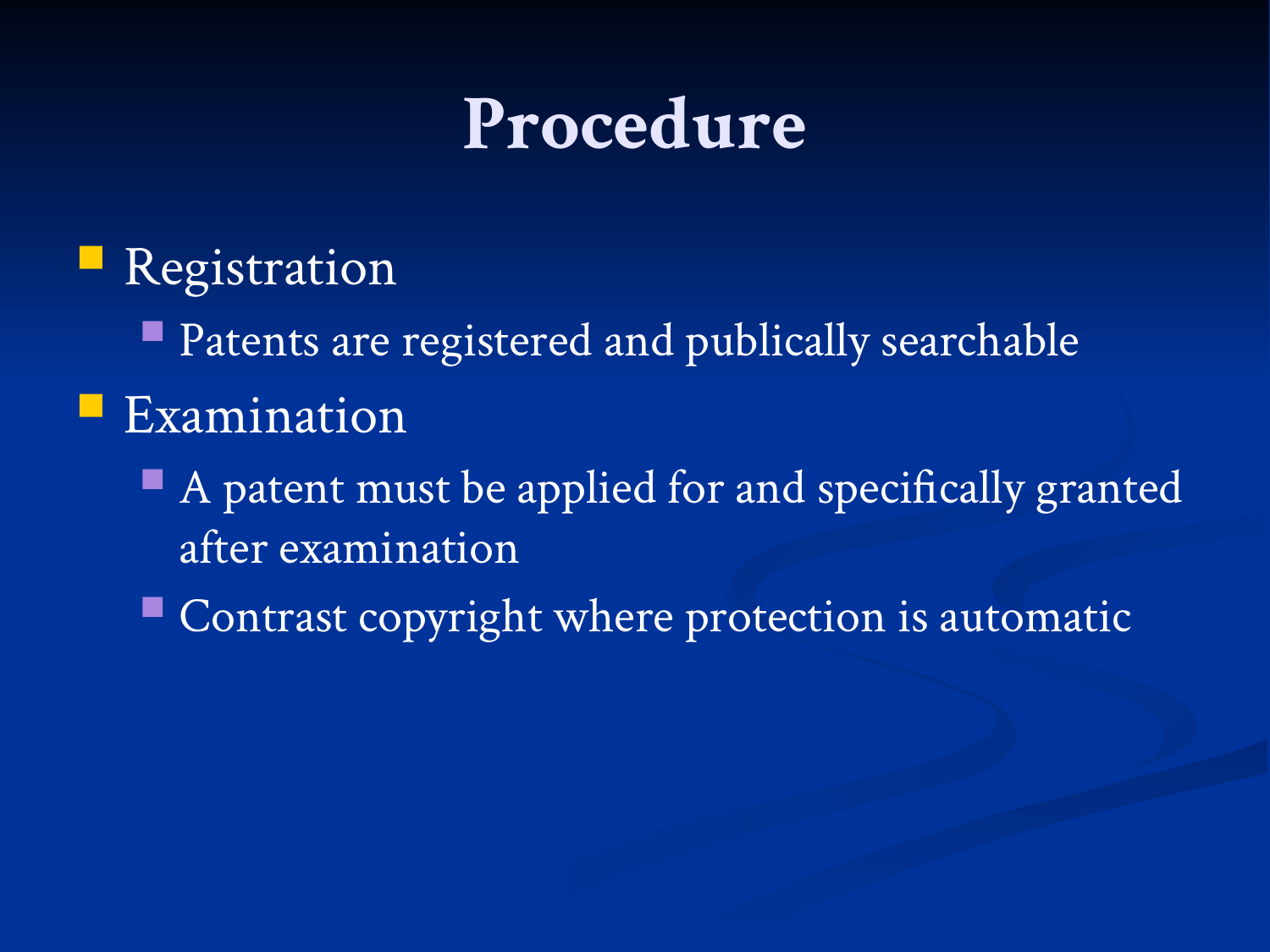

# Procedure
Registration
Patents are registered and publically searchable
Examination
A patent must be applied for and specifically granted after examination
Contrast copyright where protection is automatic